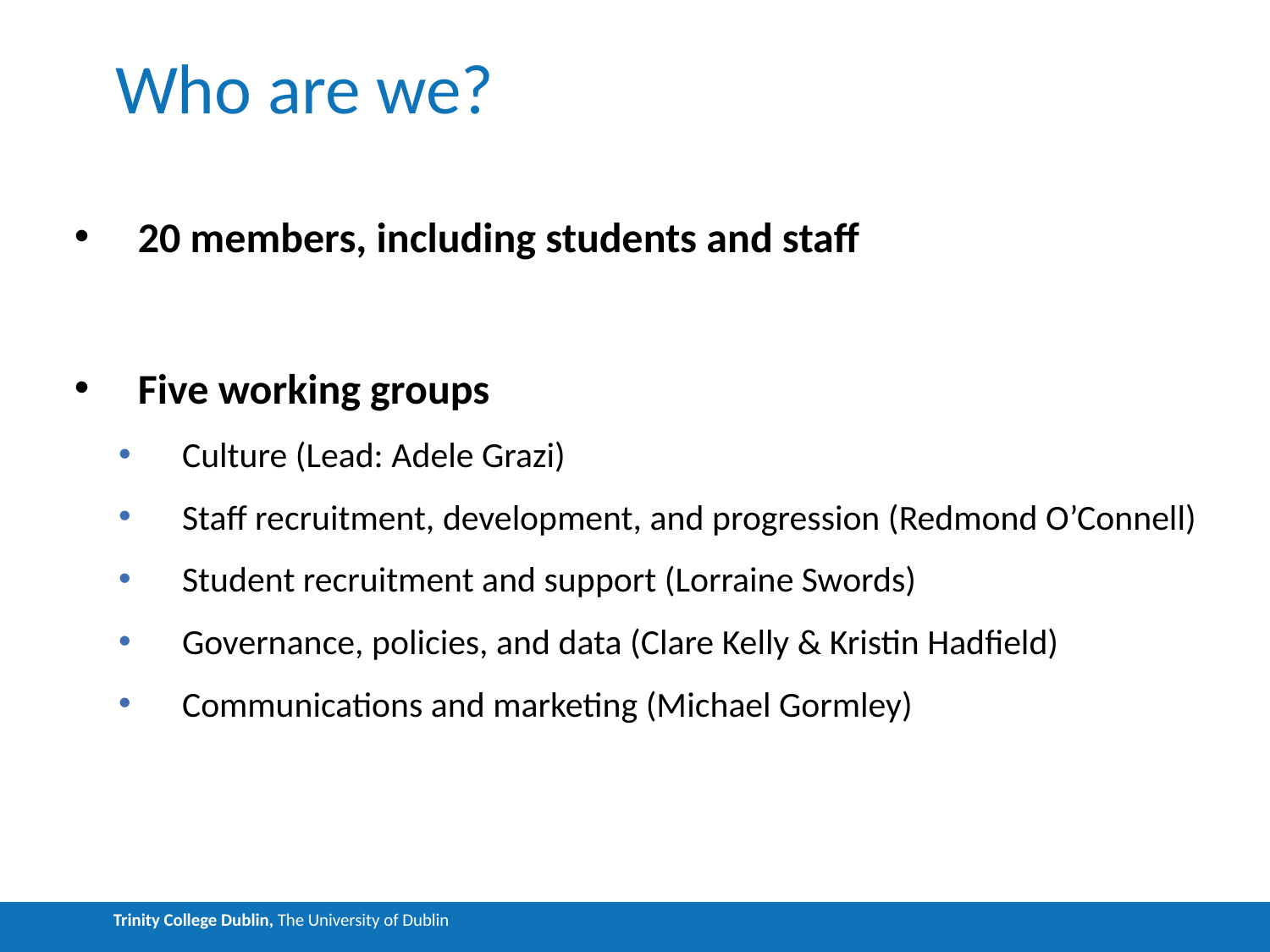

# Who are we?
20 members, including students and staff

Five working groups
Culture (Lead: Adele Grazi)
Staff recruitment, development, and progression (Redmond O’Connell)
Student recruitment and support (Lorraine Swords)
Governance, policies, and data (Clare Kelly & Kristin Hadfield)
Communications and marketing (Michael Gormley)